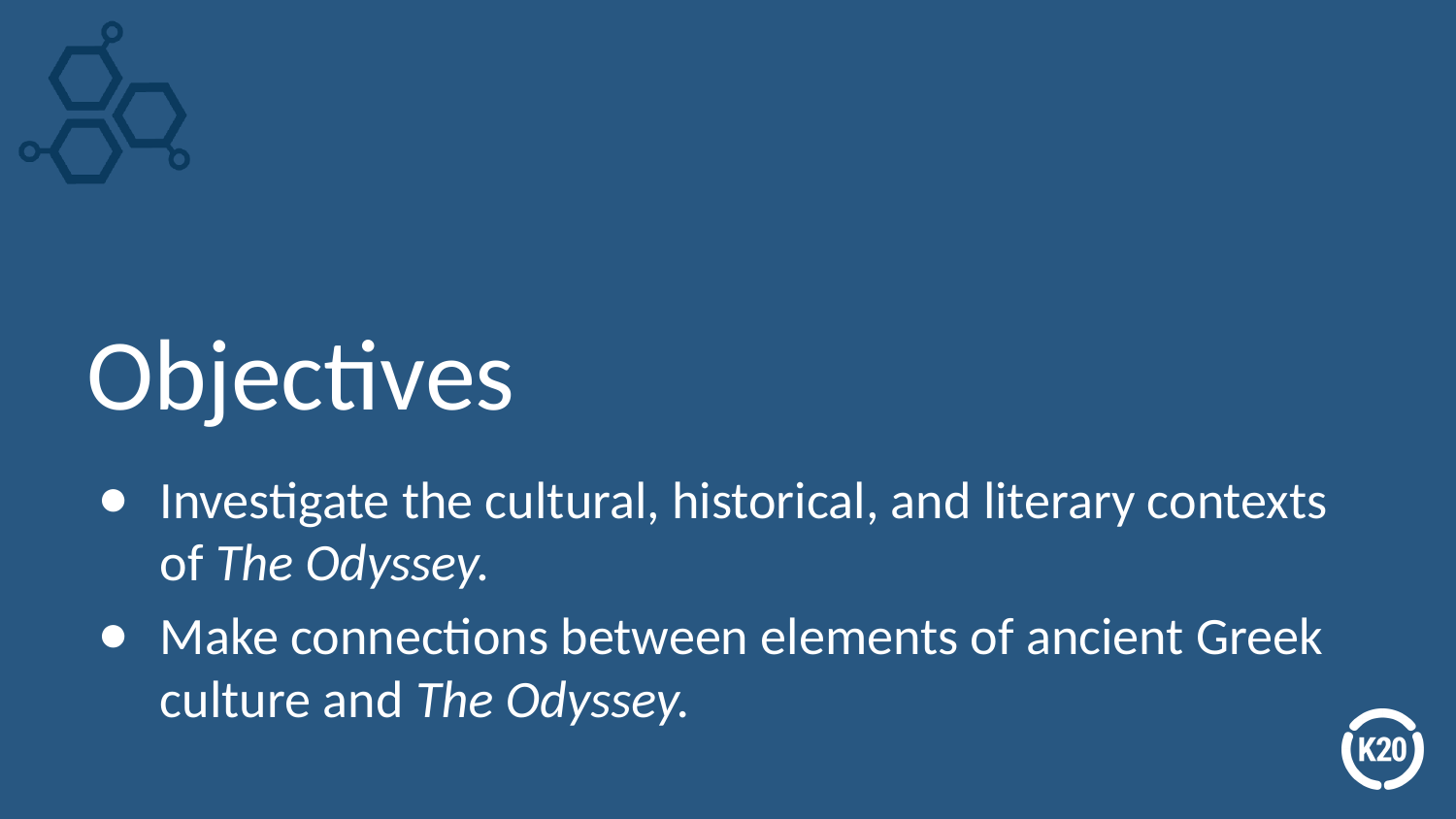

# Objectives
Investigate the cultural, historical, and literary contexts of The Odyssey.
Make connections between elements of ancient Greek culture and The Odyssey.